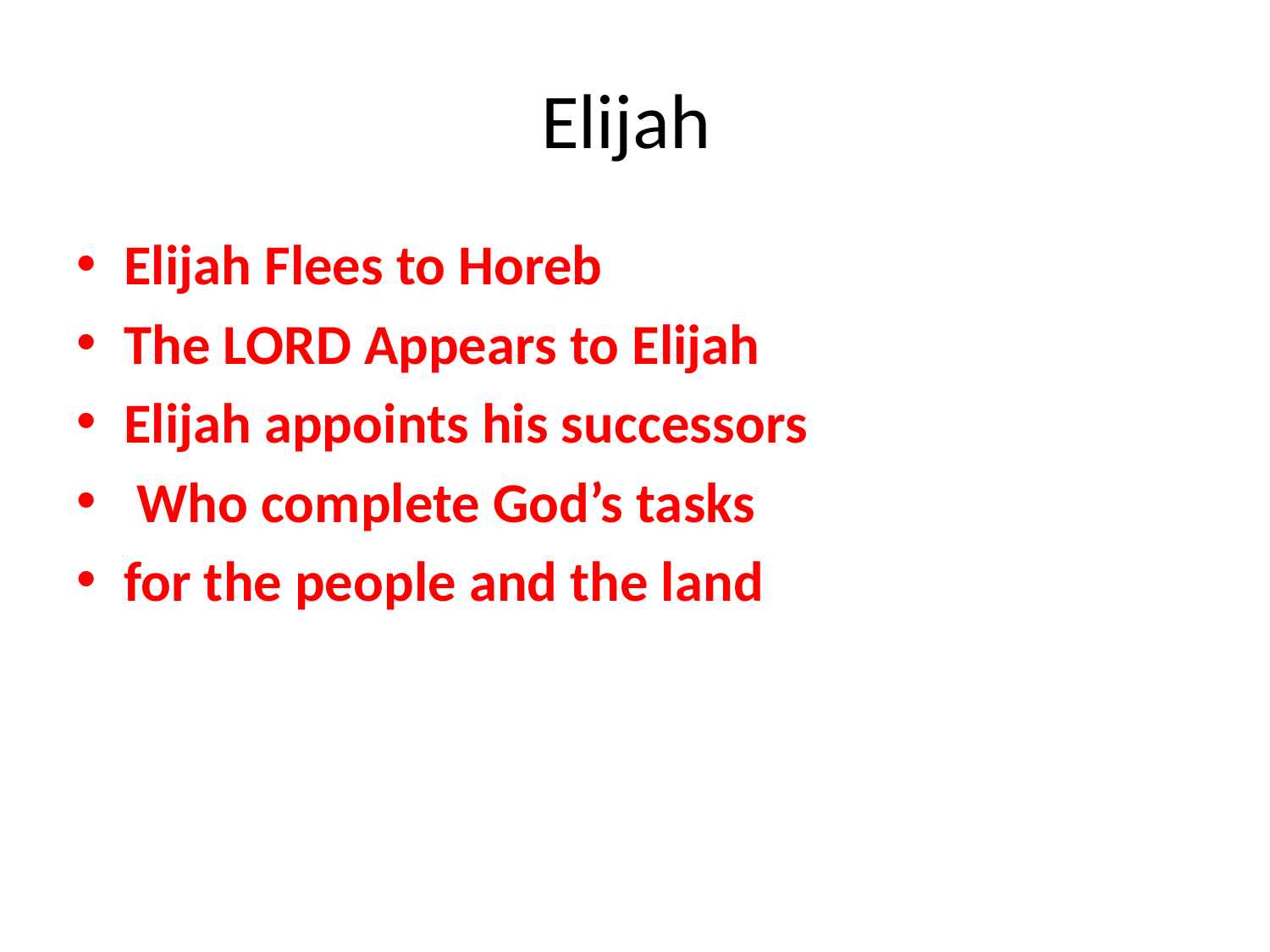

# Elijah
Elijah Flees to Horeb
The Lord Appears to Elijah
Elijah appoints his successors
 Who complete God’s tasks
for the people and the land